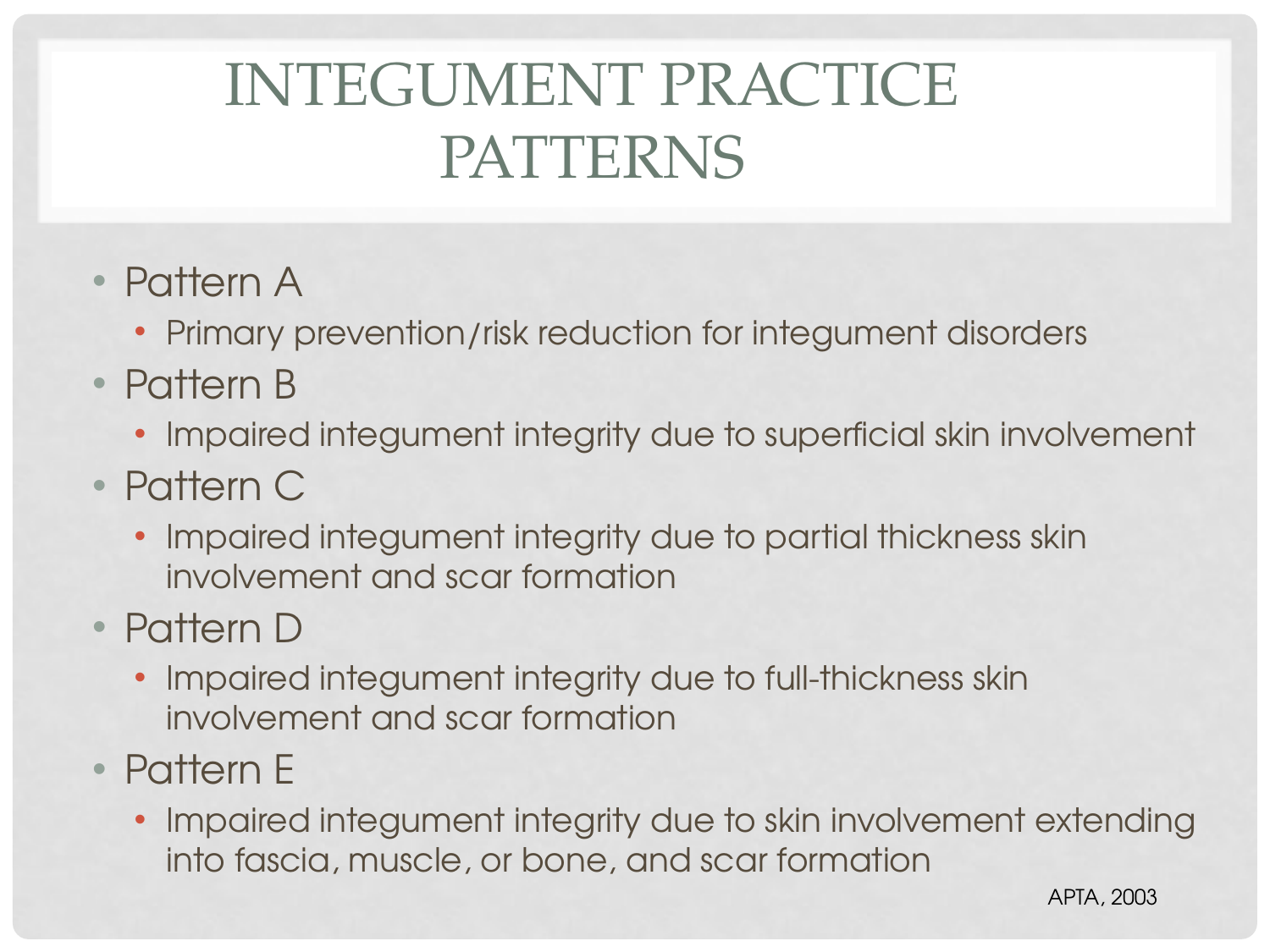

Integument Practice Patterns
Pattern A
Primary prevention/risk reduction for integument disorders
Pattern B
Impaired integument integrity due to superficial skin involvement
Pattern C
Impaired integument integrity due to partial thickness skin involvement and scar formation
Pattern D
Impaired integument integrity due to full-thickness skin involvement and scar formation
Pattern E
Impaired integument integrity due to skin involvement extending into fascia, muscle, or bone, and scar formation
APTA, 2003